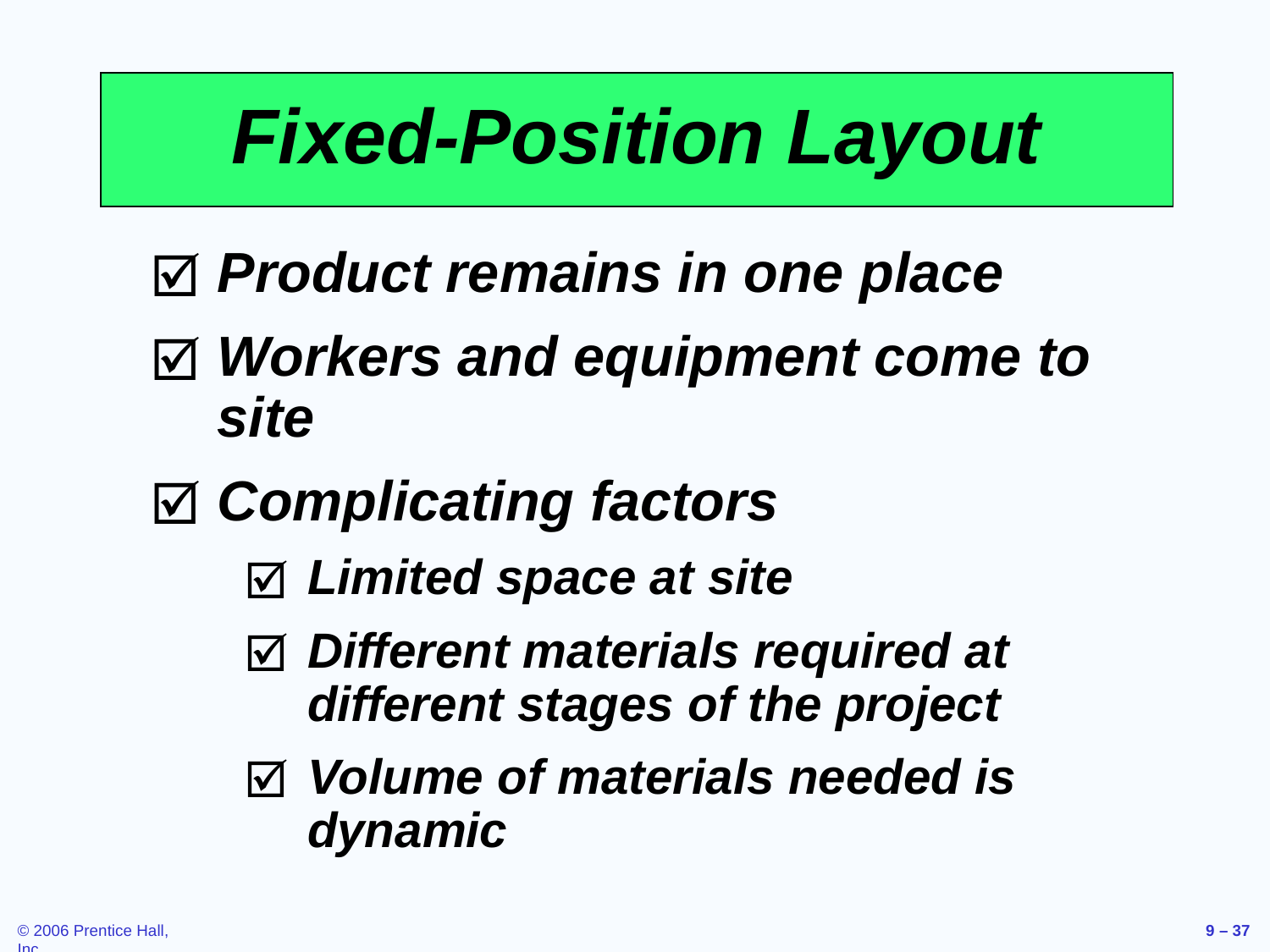

# Fixed-Position Layout
Product remains in one place
Workers and equipment come to site
Complicating factors
Limited space at site
Different materials required at different stages of the project
Volume of materials needed is dynamic